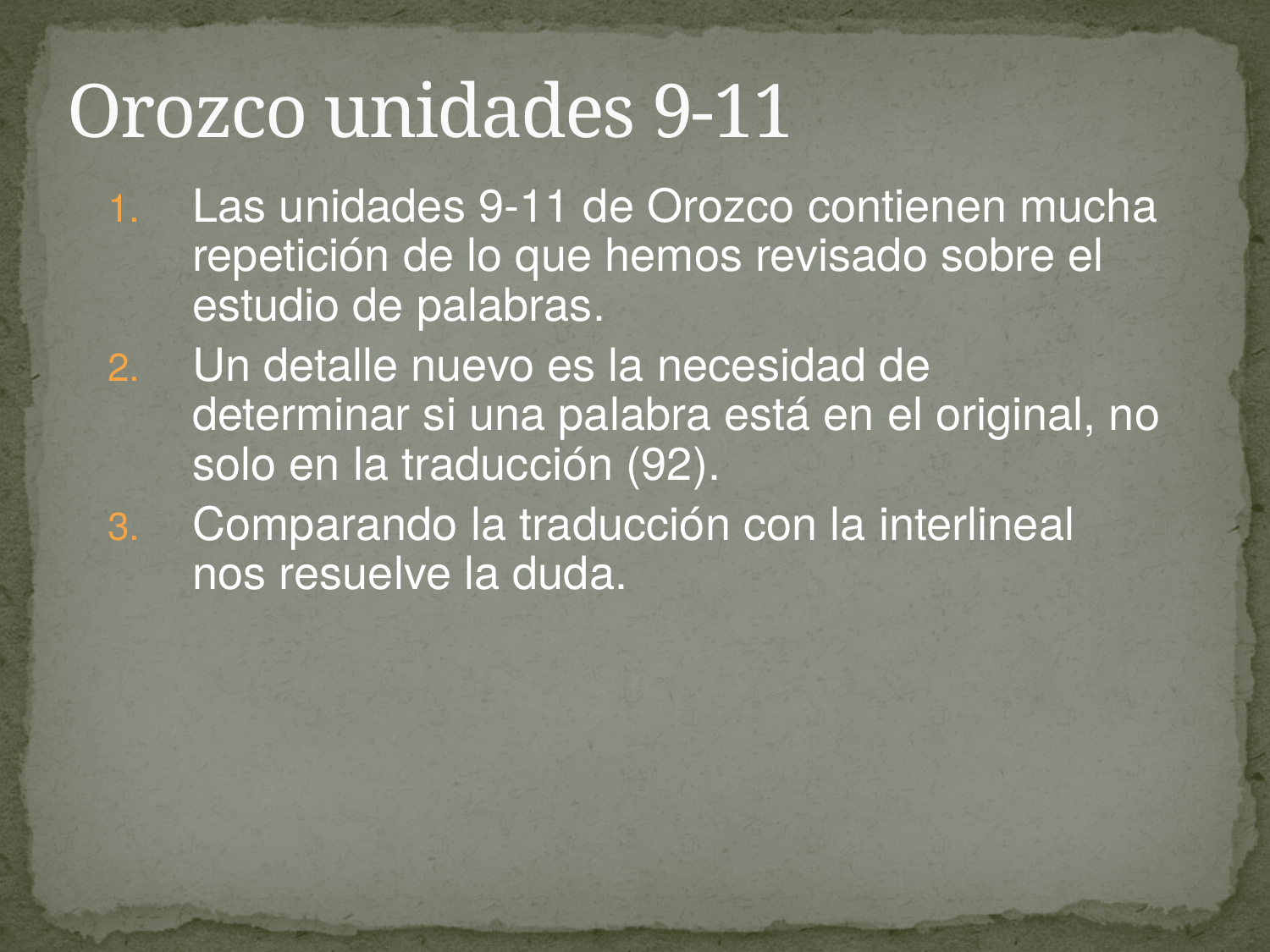

# Orozco unidades 9-11
Las unidades 9-11 de Orozco contienen mucha repetición de lo que hemos revisado sobre el estudio de palabras.
Un detalle nuevo es la necesidad de determinar si una palabra está en el original, no solo en la traducción (92).
Comparando la traducción con la interlineal nos resuelve la duda.